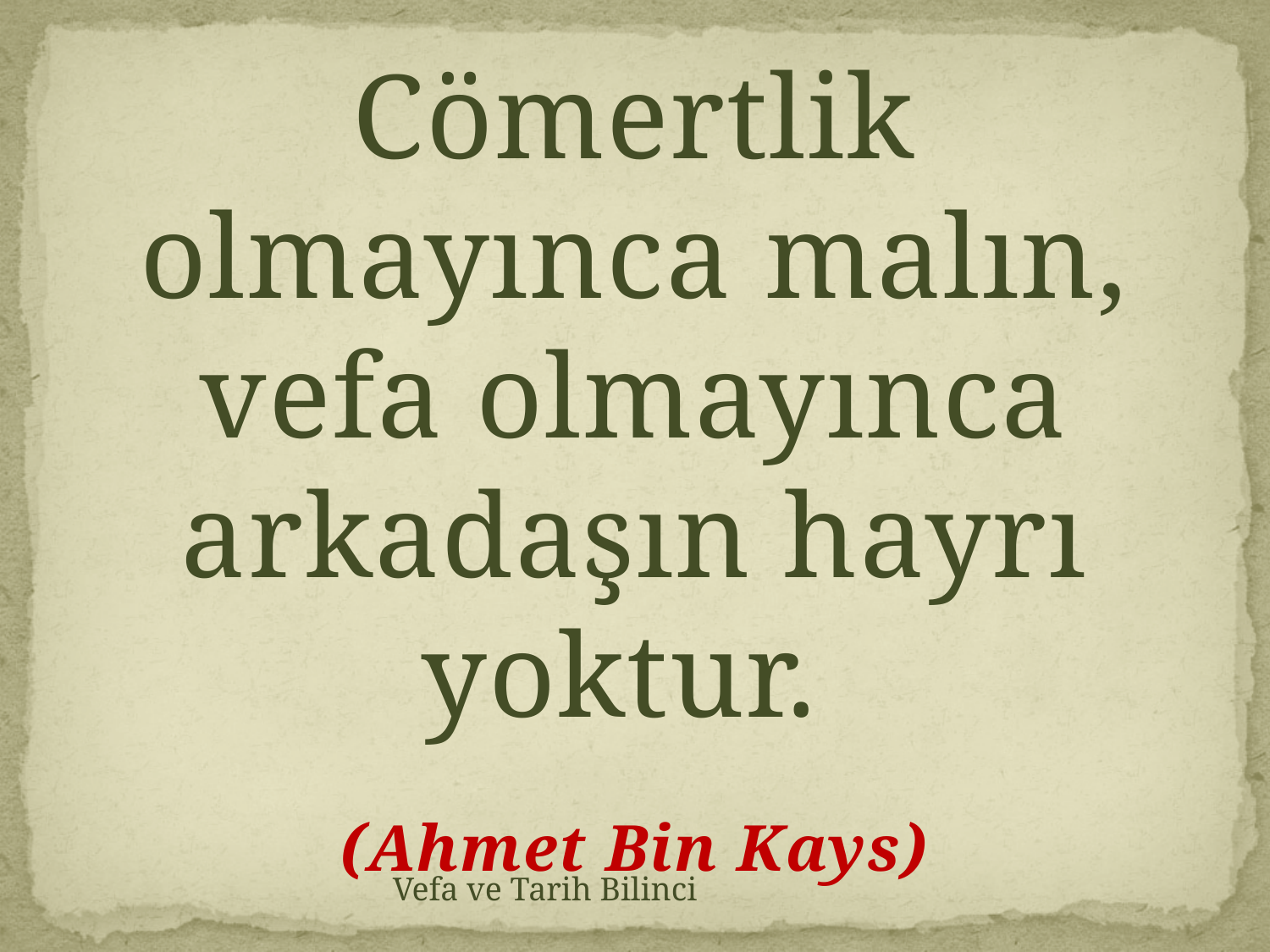

Cömertlik olmayınca malın, vefa olmayınca arkadaşın hayrı yoktur.

(Ahmet Bin Kays)
Vefa ve Tarih Bilinci